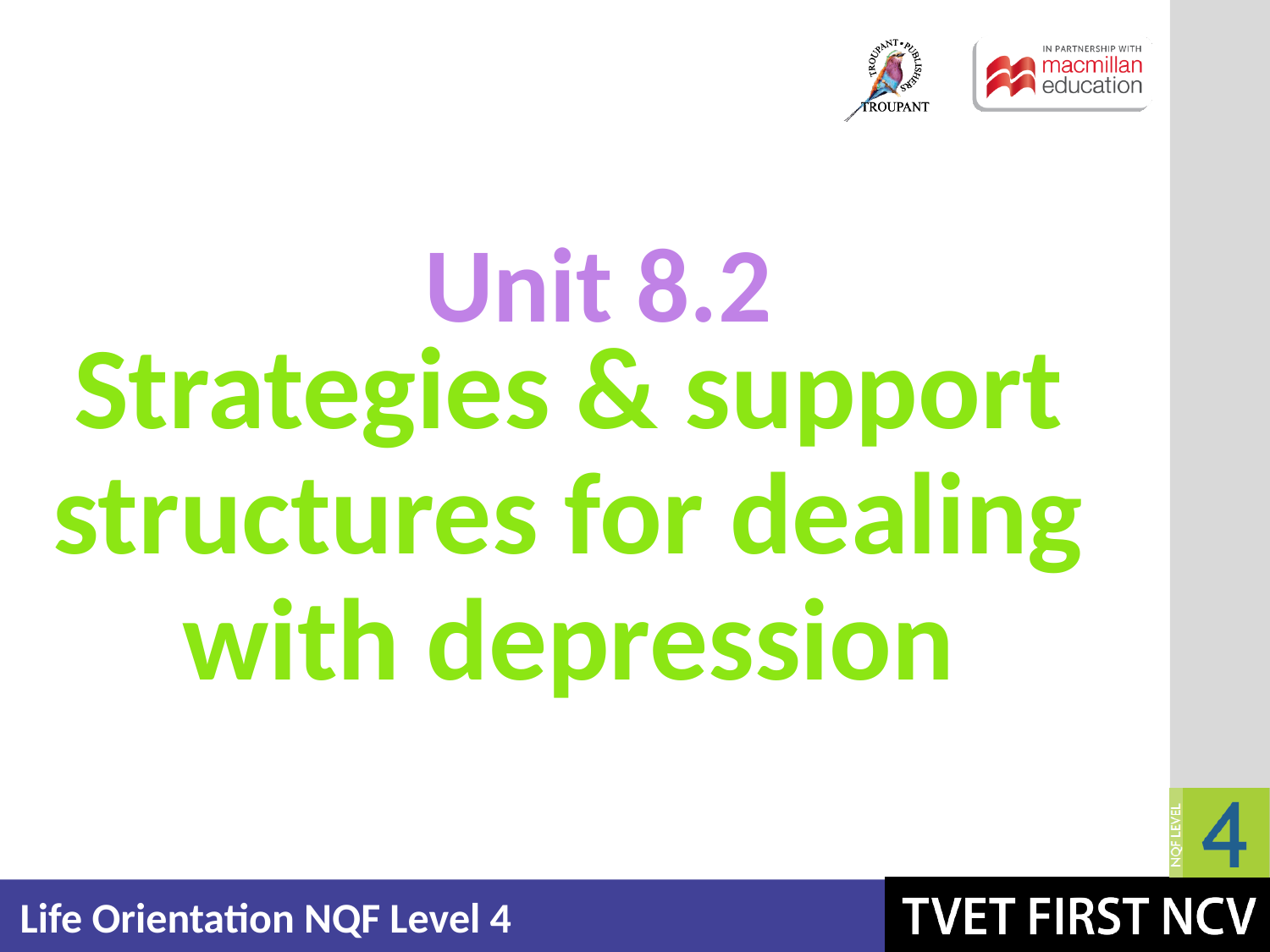

Unit 8.2
# Strategies & support structures for dealing with depression